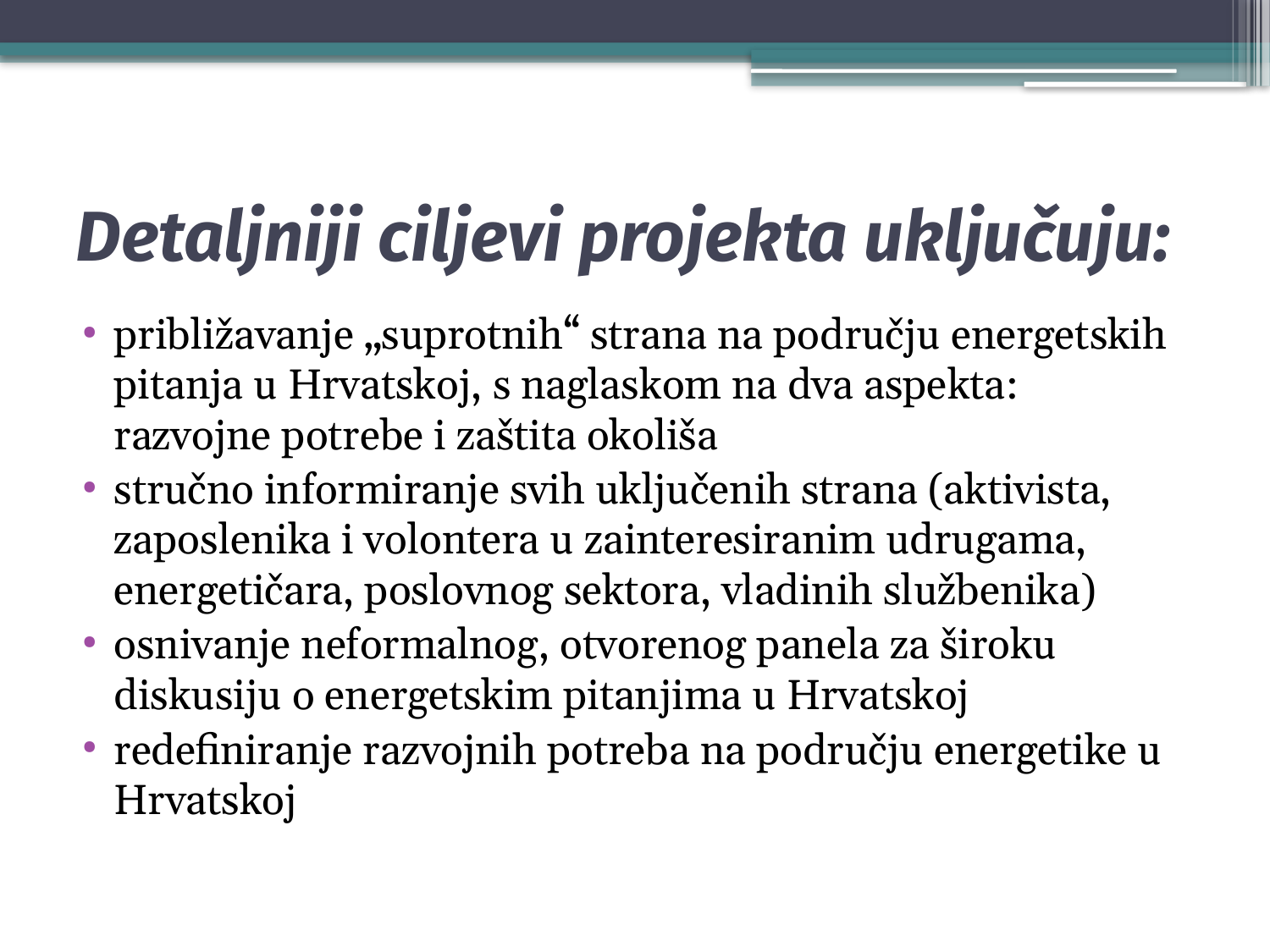

# Detaljniji ciljevi projekta uključuju:

približavanje „suprotnih“ strana na području energetskih pitanja u Hrvatskoj, s naglaskom na dva aspekta: razvojne potrebe i zaštita okoliša
stručno informiranje svih uključenih strana (aktivista, zaposlenika i volontera u zainteresiranim udrugama, energetičara, poslovnog sektora, vladinih službenika)
osnivanje neformalnog, otvorenog panela za široku diskusiju o energetskim pitanjima u Hrvatskoj
redefiniranje razvojnih potreba na području energetike u Hrvatskoj